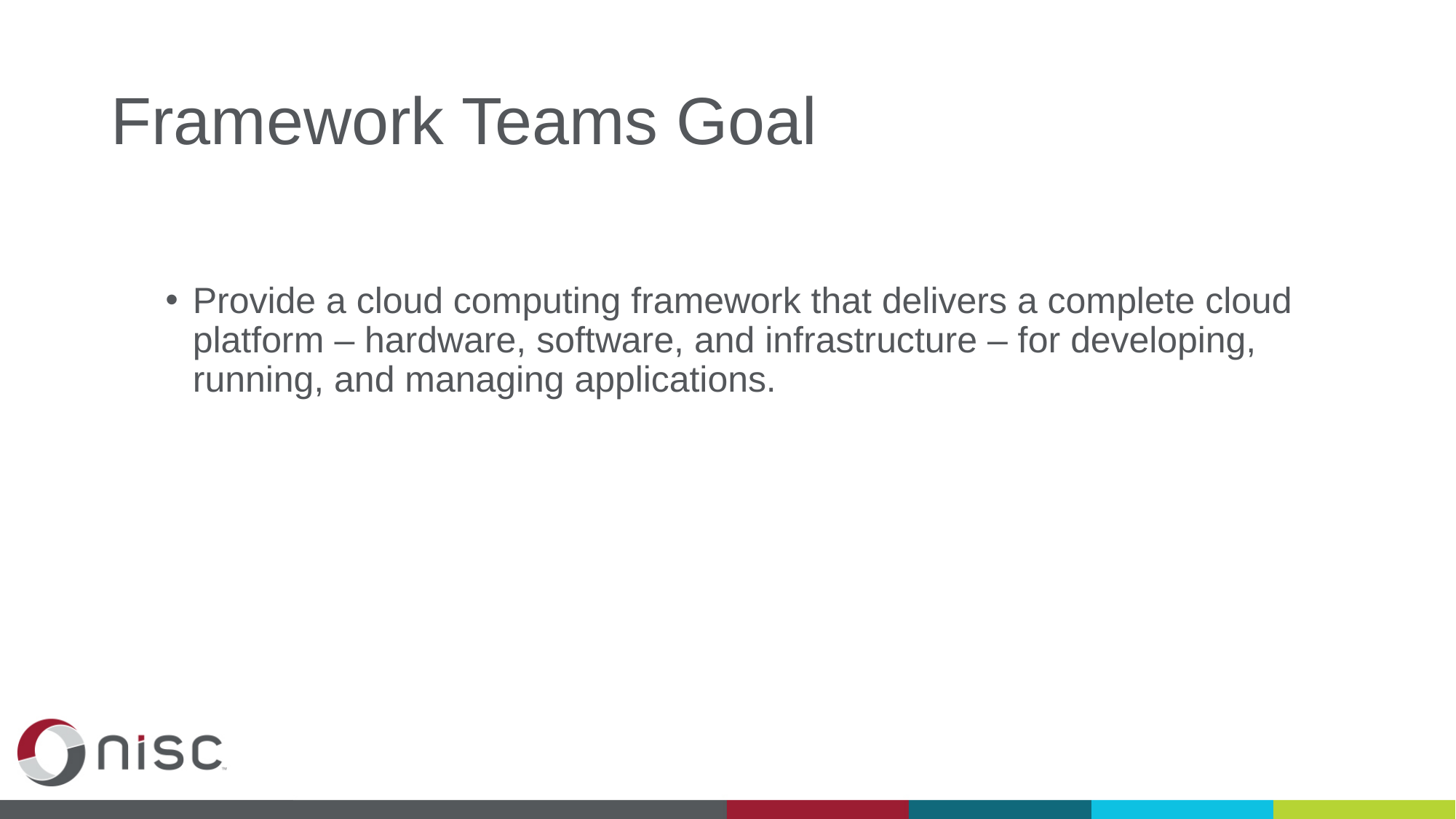

# Framework Teams Goal

Provide a cloud computing framework that delivers a complete cloud platform – hardware, software, and infrastructure – for developing, running, and managing applications.